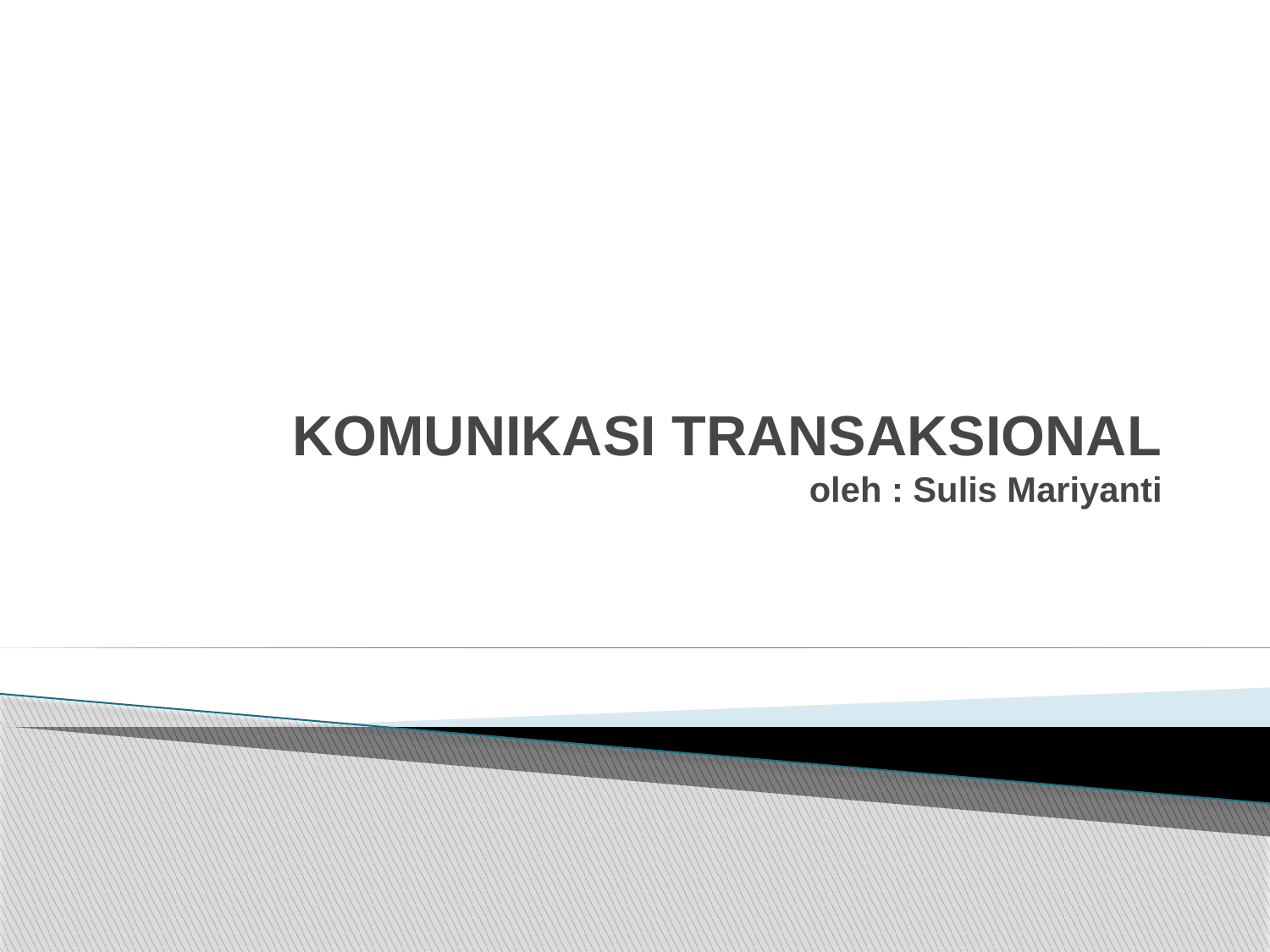

# KOMUNIKASI TRANSAKSIONAL oleh : Sulis Mariyanti